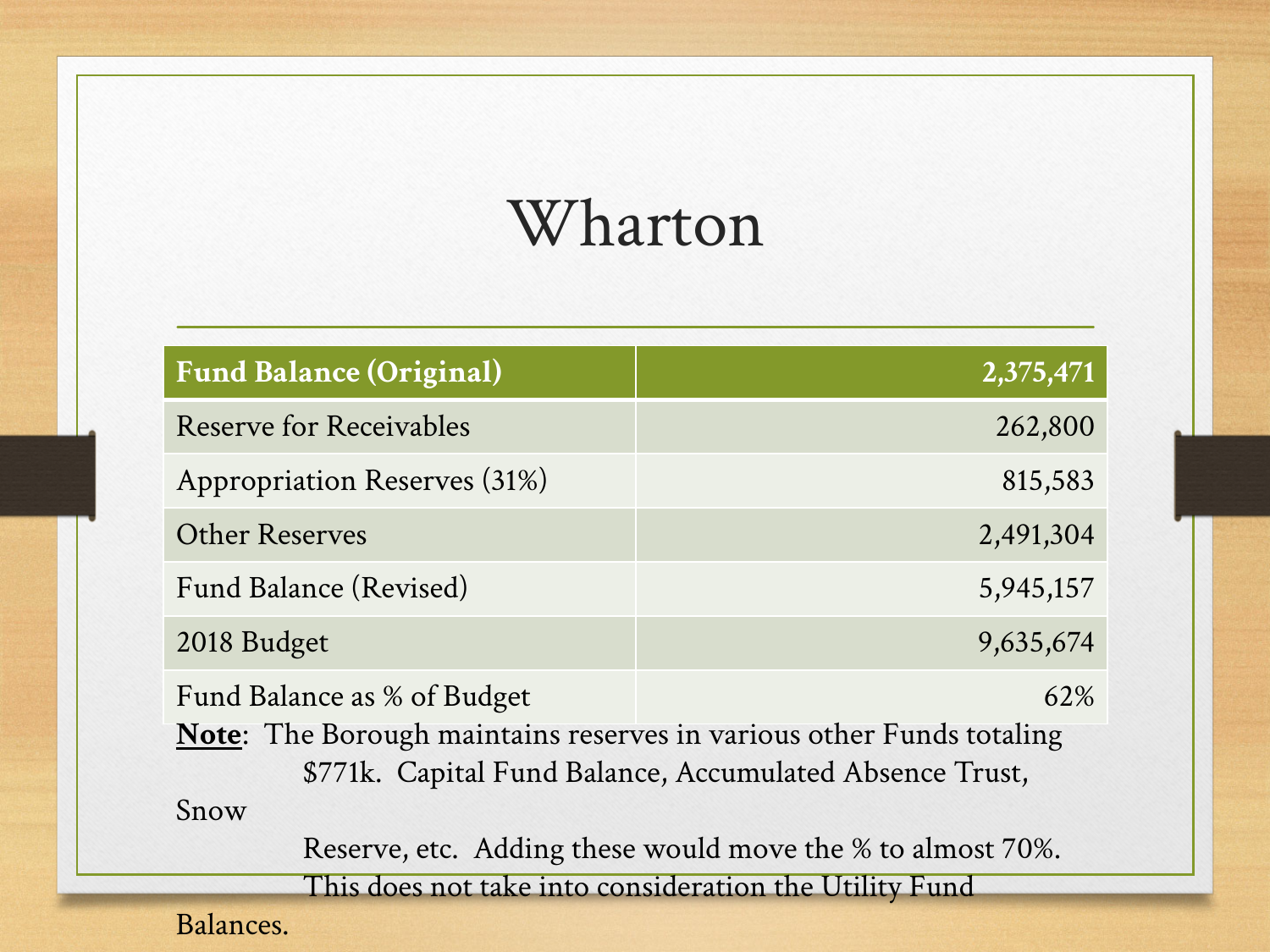

# Wharton
| Fund Balance (Original) | 2,375,471 |
| --- | --- |
| Reserve for Receivables | 262,800 |
| Appropriation Reserves (31%) | 815,583 |
| Other Reserves | 2,491,304 |
| Fund Balance (Revised) | 5,945,157 |
| 2018 Budget | 9,635,674 |
| Fund Balance as % of Budget | 62% |
Note:  The Borough maintains reserves in various other Funds totaling
	$771k.  Capital Fund Balance, Accumulated Absence Trust, Snow
	Reserve, etc.  Adding these would move the % to almost 70%.
	This does not take into consideration the Utility Fund Balances.